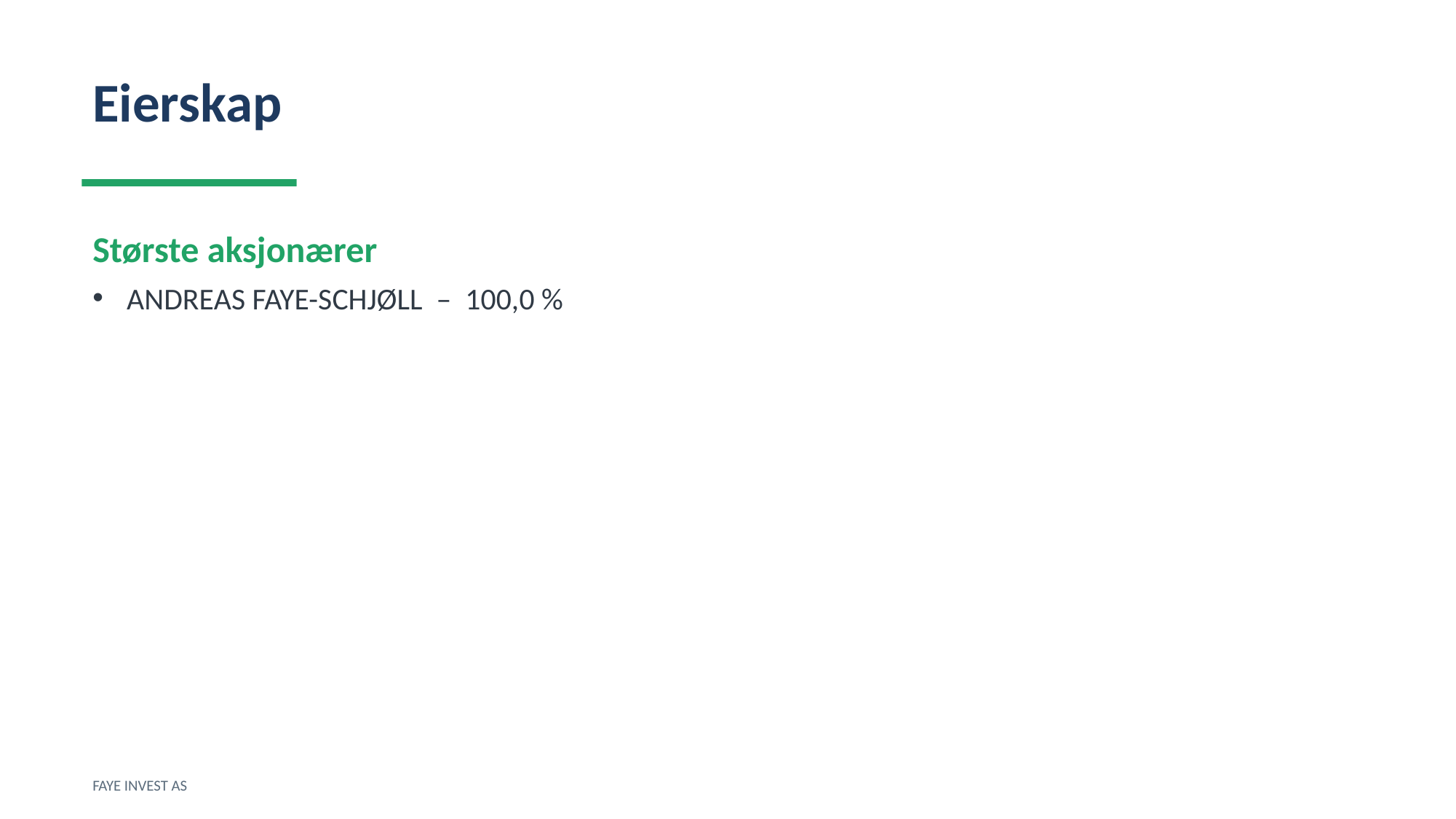

Eierskap

Største aksjonærer
ANDREAS FAYE-SCHJØLL  –  100,0 %
FAYE INVEST AS